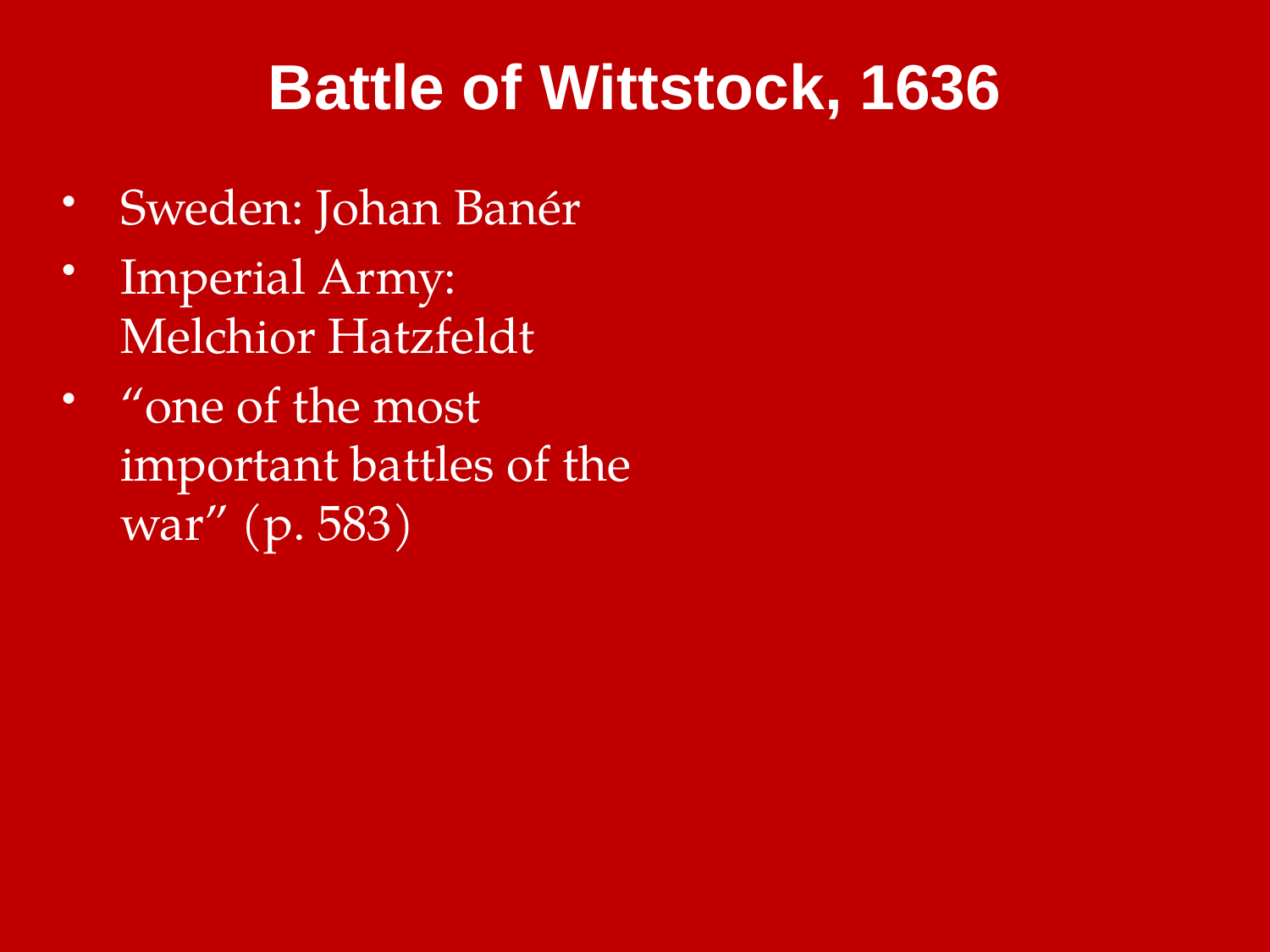

# Battle of Wittstock, 1636
Sweden: Johan Banér
Imperial Army: Melchior Hatzfeldt
“one of the most important battles of the war” (p. 583)